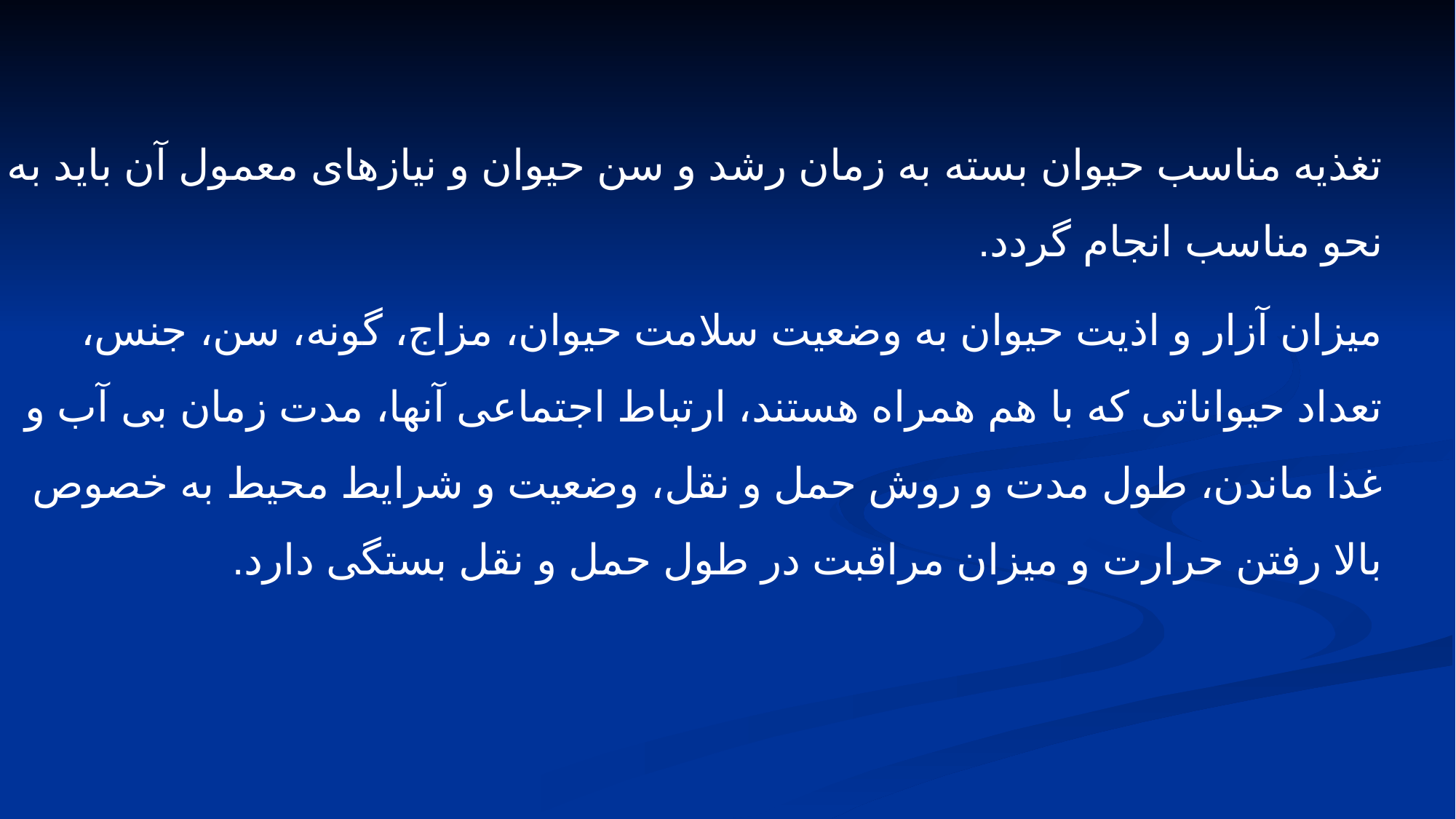

تغذیه مناسب حیوان بسته به زمان رشد و سن حیوان و نیازهای معمول آن باید به نحو مناسب انجام گردد.
میزان آزار و اذیت حیوان به وضعیت سلامت حیوان، مزاج، گونه، سن، جنس، تعداد حیواناتی که با هم همراه هستند، ارتباط اجتماعی آنها، مدت زمان بی آب و غذا ماندن، طول مدت و روش حمل و نقل، وضعیت و شرایط محیط به خصوص بالا رفتن حرارت و میزان مراقبت در طول حمل و نقل بستگی دارد.